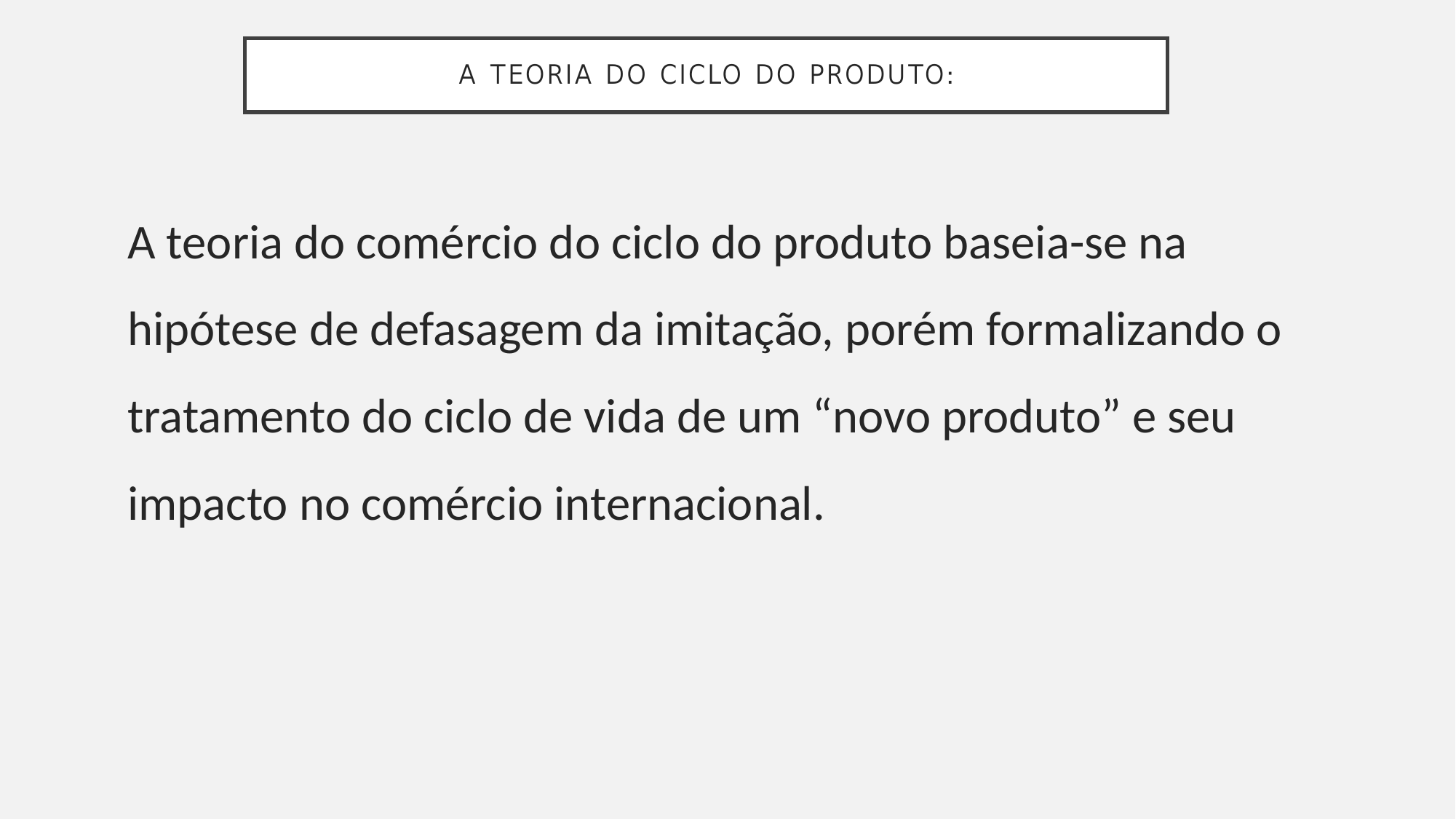

# A teoria do ciclo do produto:
A teoria do comércio do ciclo do produto baseia-se na hipótese de defasagem da imitação, porém formalizando o tratamento do ciclo de vida de um “novo produto” e seu impacto no comércio internacional.